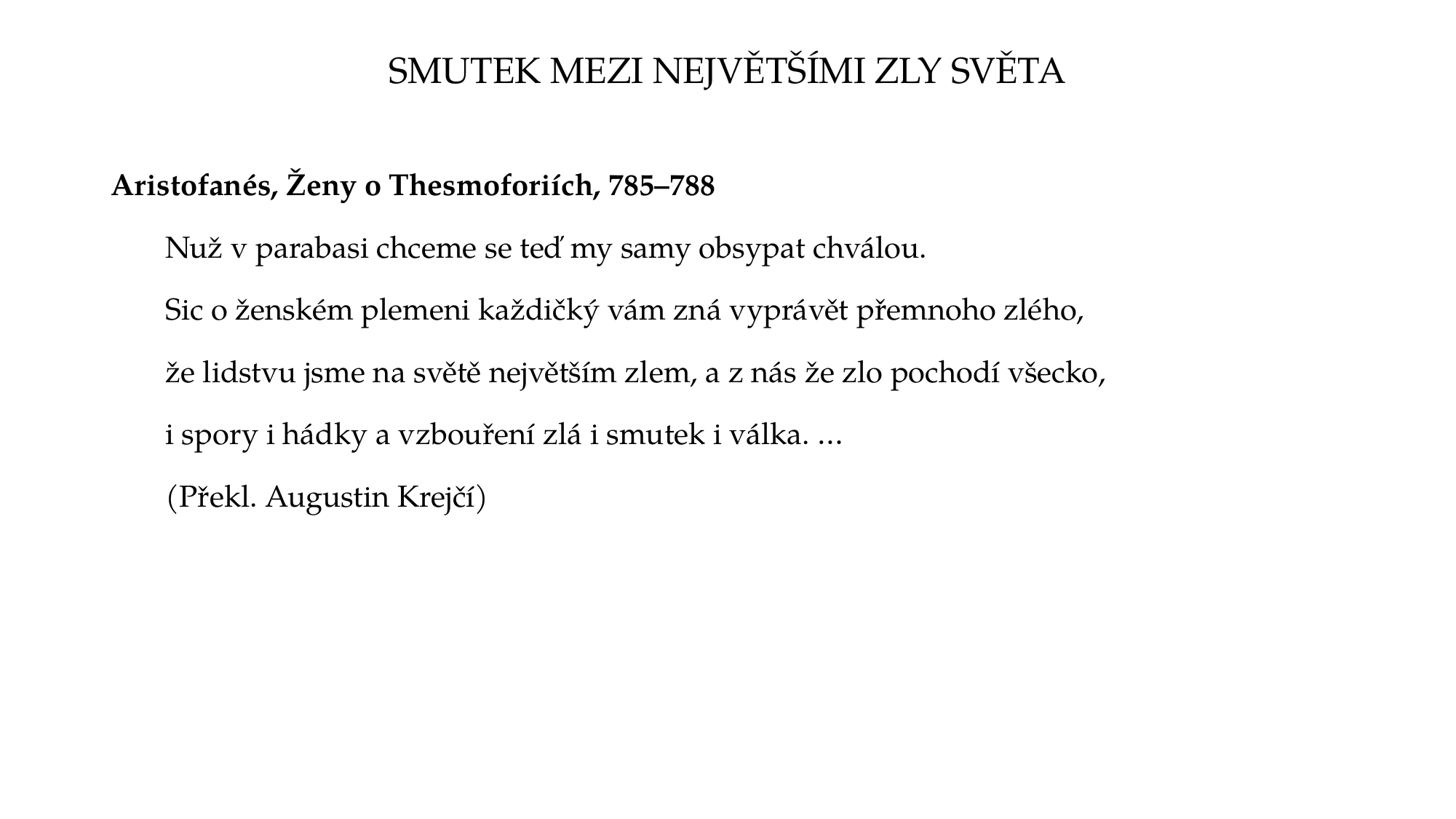

# Smutek mezi největšími zly světa
Aristofanés, Ženy o Thesmoforiích, 785–788
Nuž v parabasi chceme se teď my samy obsypat chválou.
Sic o ženském plemeni každičký vám zná vyprávět přemnoho zlého,
že lidstvu jsme na světě největším zlem, a z nás že zlo pochodí všecko,
i spory i hádky a vzbouření zlá i smutek i válka. …
(Překl. Augustin Krejčí)